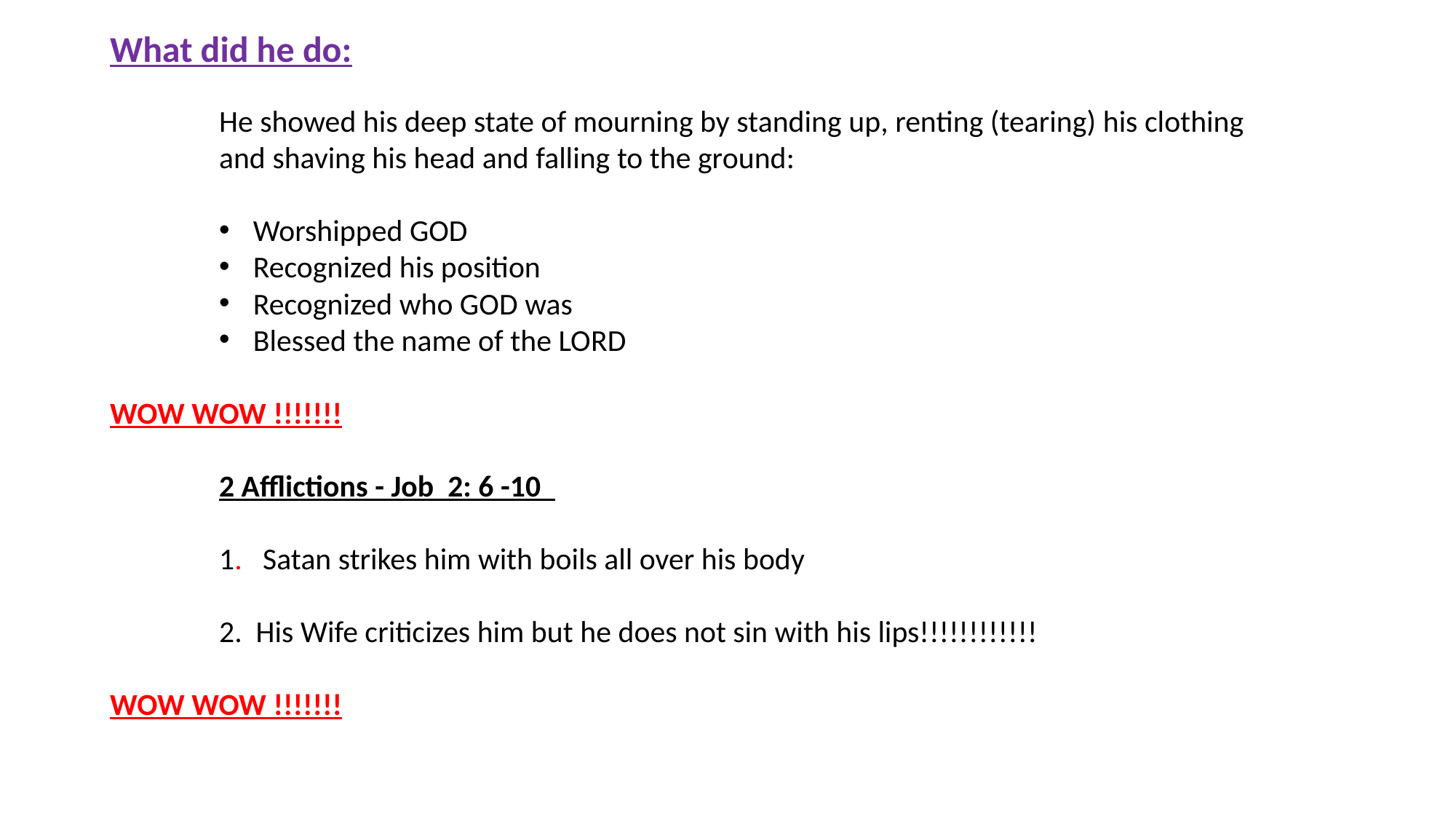

What did he do:

 	He showed his deep state of mourning by standing up, renting (tearing) his clothing   	and shaving his head and falling to the ground:

Worshipped GOD
Recognized his position
Recognized who GOD was
Blessed the name of the LORD

WOW WOW !!!!!!!

	2 Afflictions - Job  2: 6 -10

	1.   Satan strikes him with boils all over his body

	2.  His Wife criticizes him but he does not sin with his lips!!!!!!!!!!!!

WOW WOW !!!!!!!